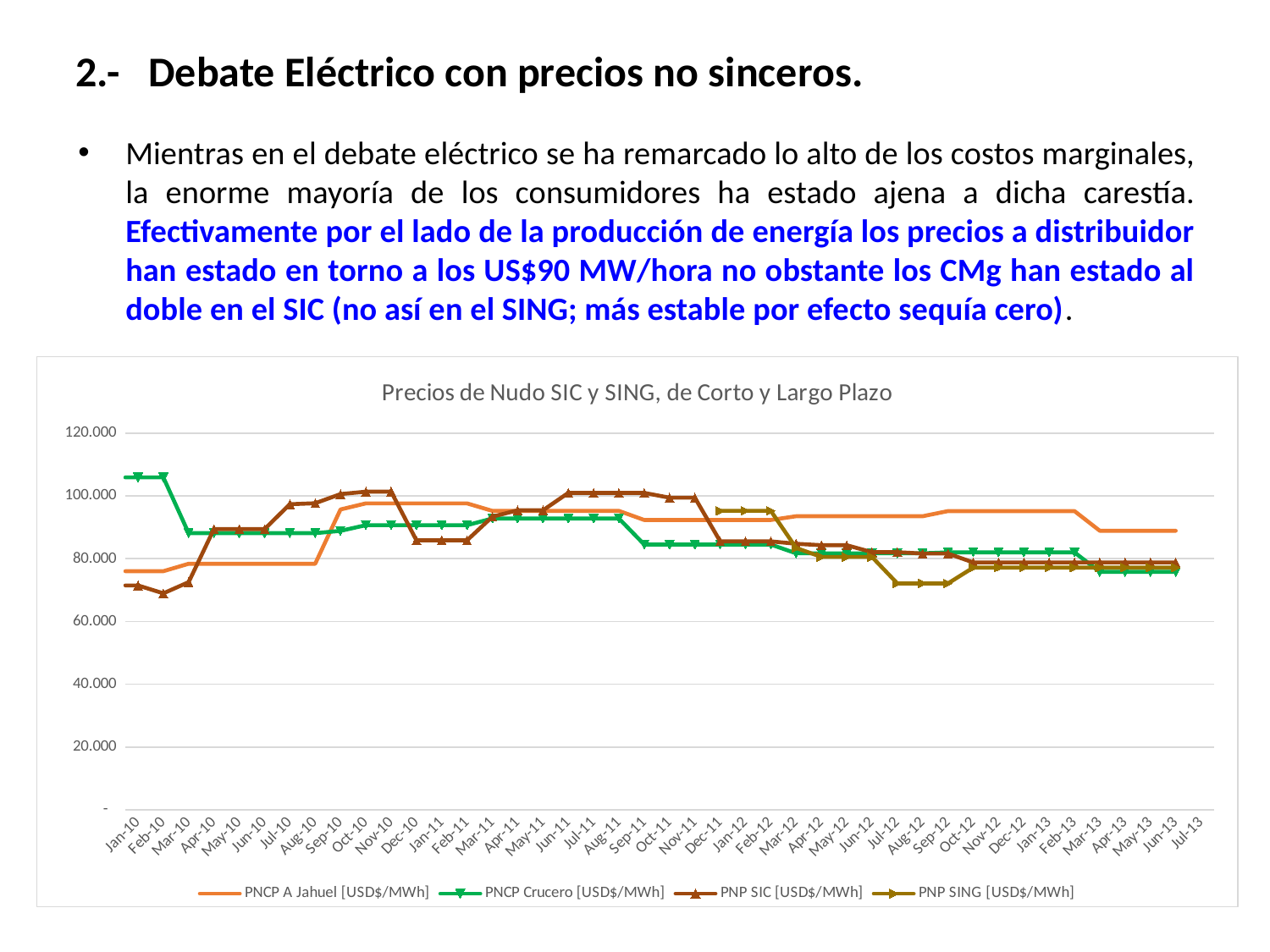

2.-   Debate Eléctrico con precios no sinceros.
Mientras en el debate eléctrico se ha remarcado lo alto de los costos marginales, la enorme mayoría de los consumidores ha estado ajena a dicha carestía. Efectivamente por el lado de la producción de energía los precios a distribuidor han estado en torno a los US$90 MW/hora no obstante los CMg han estado al doble en el SIC (no así en el SING; más estable por efecto sequía cero).

[unsupported chart]